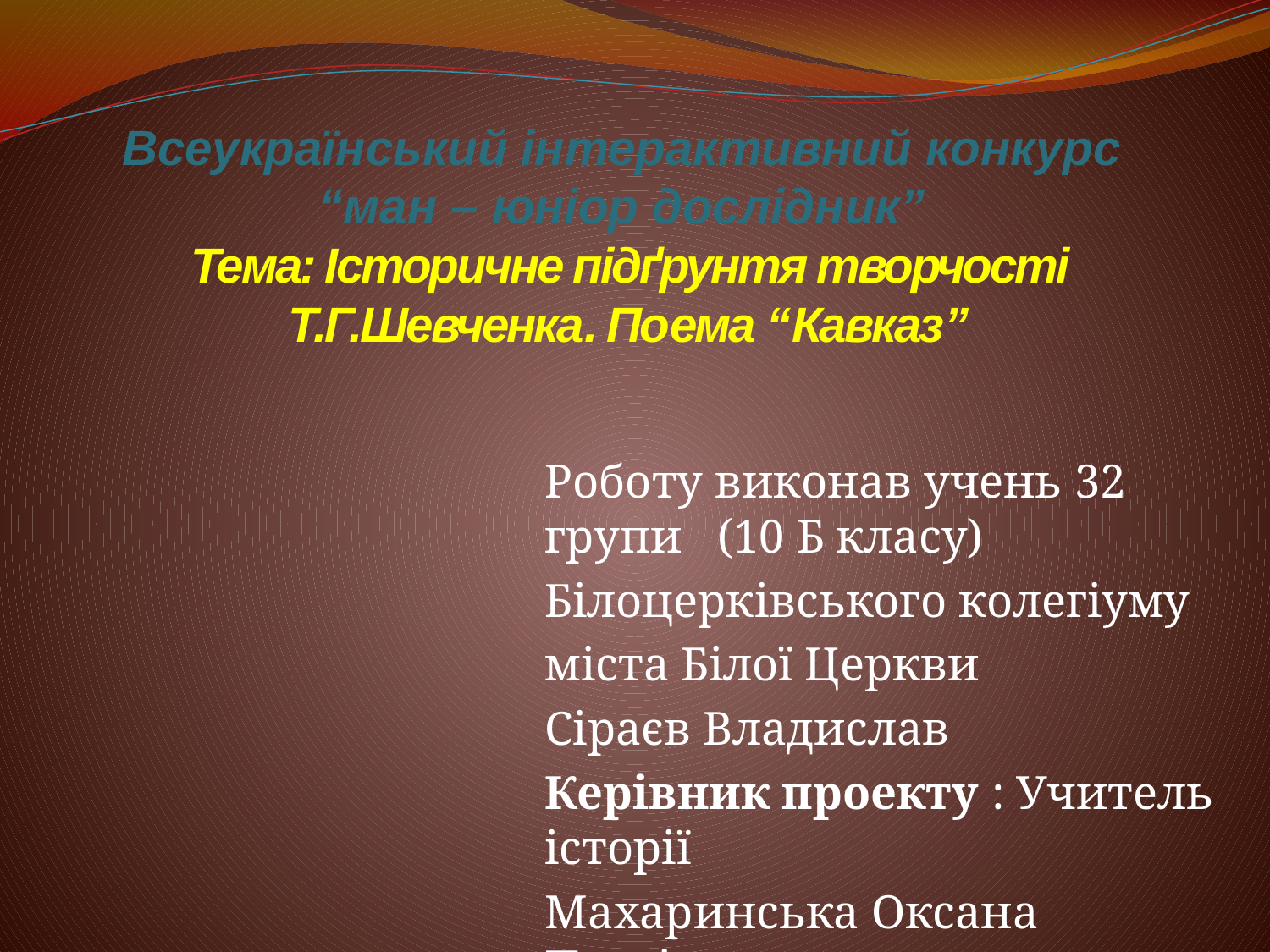

# Всеукраїнський інтерактивний конкурс “ман – юніор дослідник” Тема: Історичне підґрунтя творчості Т.Г.Шевченка. Поема “Кавказ”
Роботу виконав учень 32 групи   (10 Б класу)
Білоцерківського колегіуму
міста Білої Церкви
Сіраєв Владислав
Керівник проекту : Учитель історії
Махаринська Оксана Петрівна